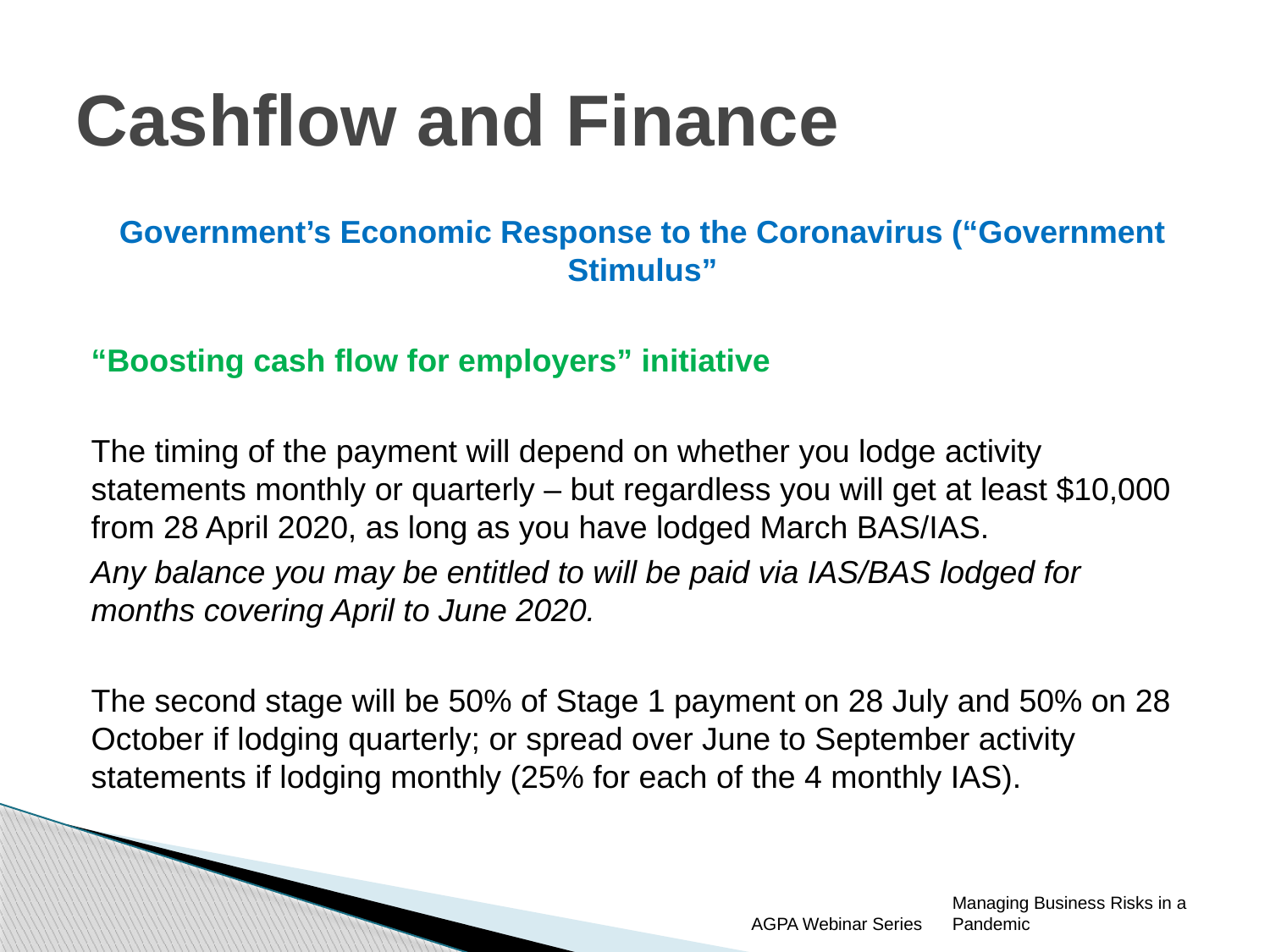

# Cashflow and Finance
Government’s Economic Response to the Coronavirus (“Government Stimulus”

“Boosting cash flow for employers” initiative

The timing of the payment will depend on whether you lodge activity statements monthly or quarterly – but regardless you will get at least $10,000 from 28 April 2020, as long as you have lodged March BAS/IAS.
Any balance you may be entitled to will be paid via IAS/BAS lodged for months covering April to June 2020.

The second stage will be 50% of Stage 1 payment on 28 July and 50% on 28 October if lodging quarterly; or spread over June to September activity statements if lodging monthly (25% for each of the 4 monthly IAS).

Managing Business Risks in a Pandemic
AGPA Webinar Series